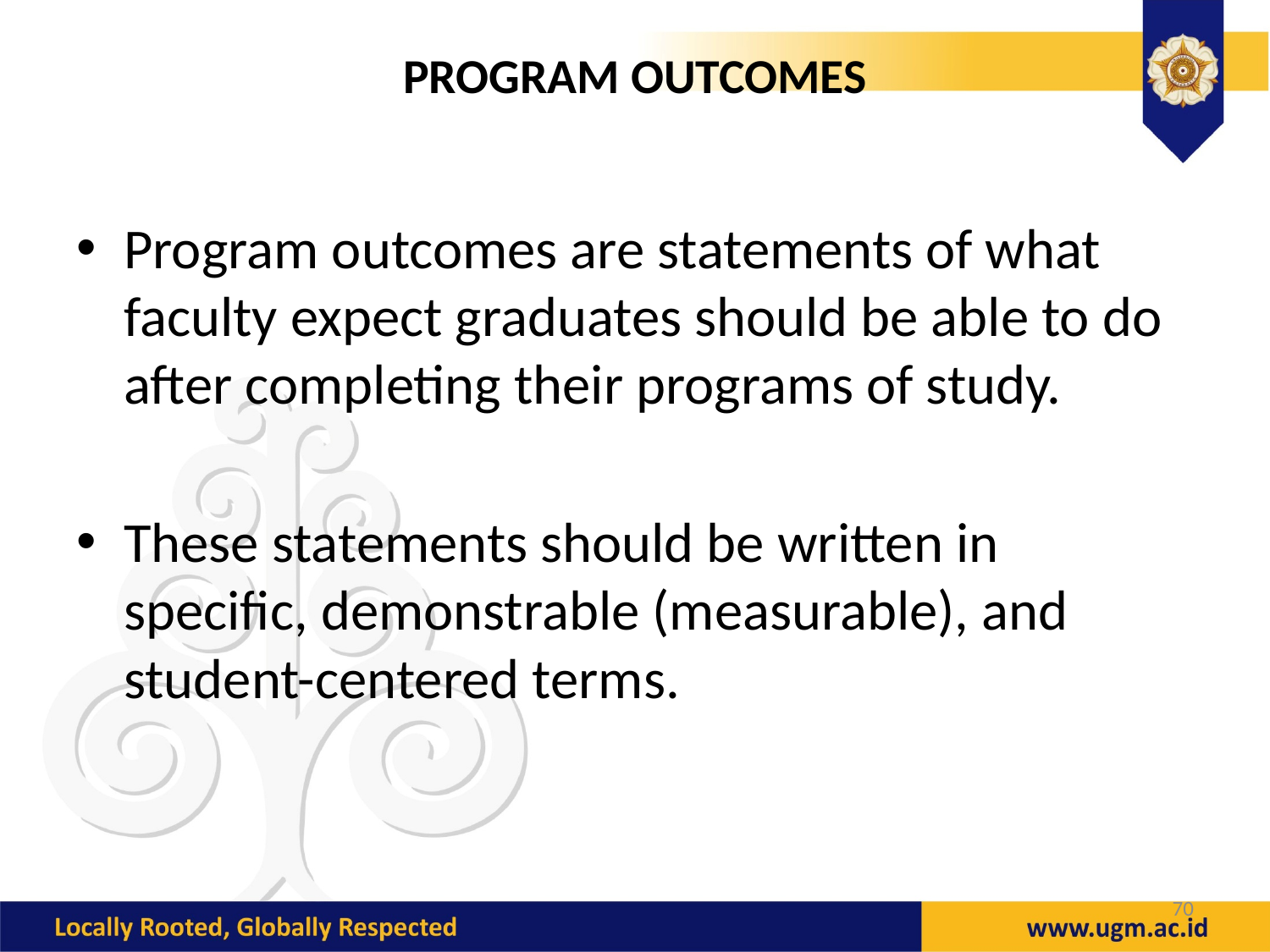

# PROGRAM OUTCOMES
Program outcomes are statements of what faculty expect graduates should be able to do after completing their programs of study.

These statements should be written in specific, demonstrable (measurable), and student-centered terms.
70